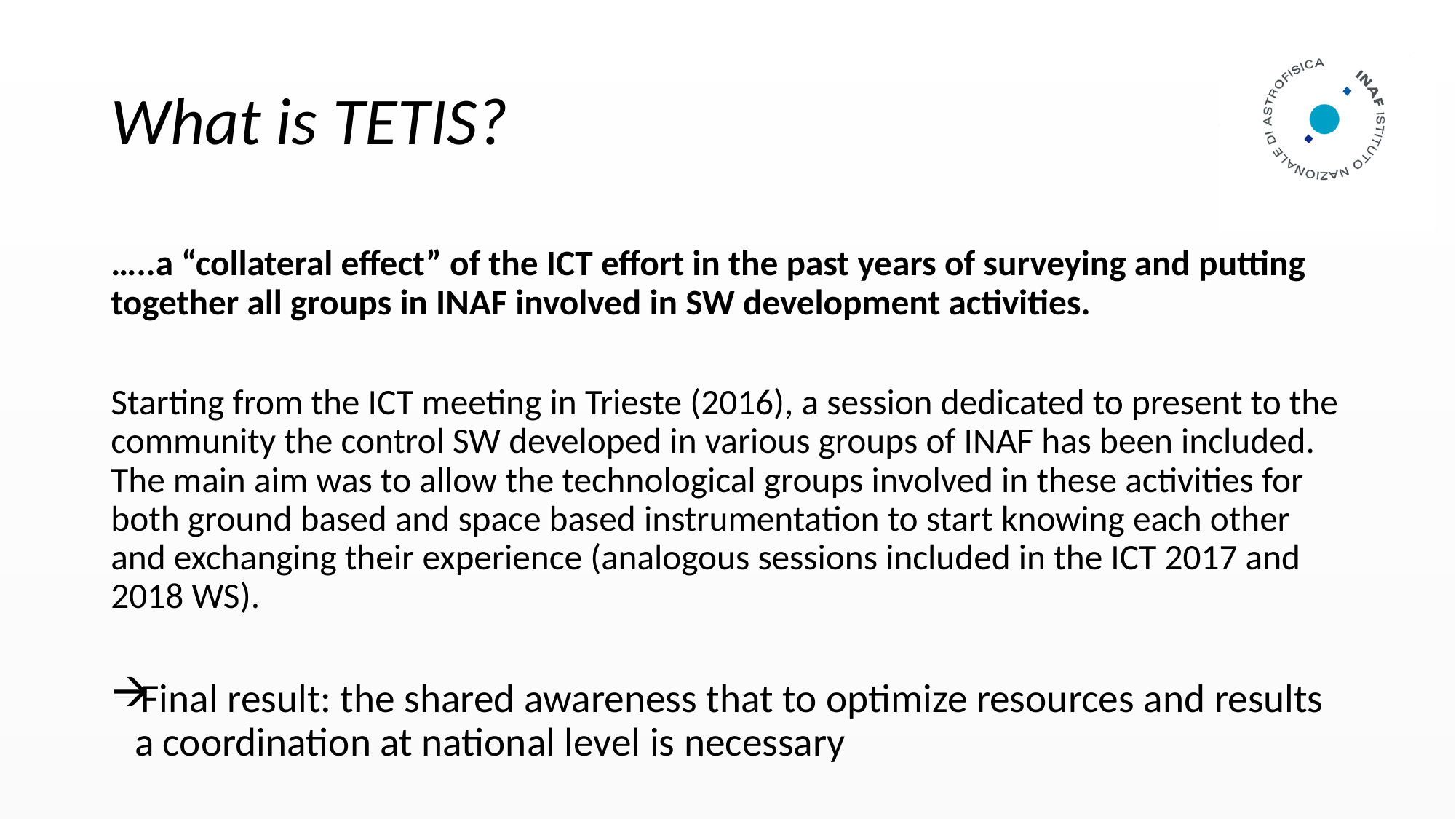

# What is TETIS?

…..a “collateral effect” of the ICT effort in the past years of surveying and putting together all groups in INAF involved in SW development activities.

Starting from the ICT meeting in Trieste (2016), a session dedicated to present to the community the control SW developed in various groups of INAF has been included. The main aim was to allow the technological groups involved in these activities for both ground based and space based instrumentation to start knowing each other and exchanging their experience (analogous sessions included in the ICT 2017 and 2018 WS).

Final result: the shared awareness that to optimize resources and results a coordination at national level is necessary